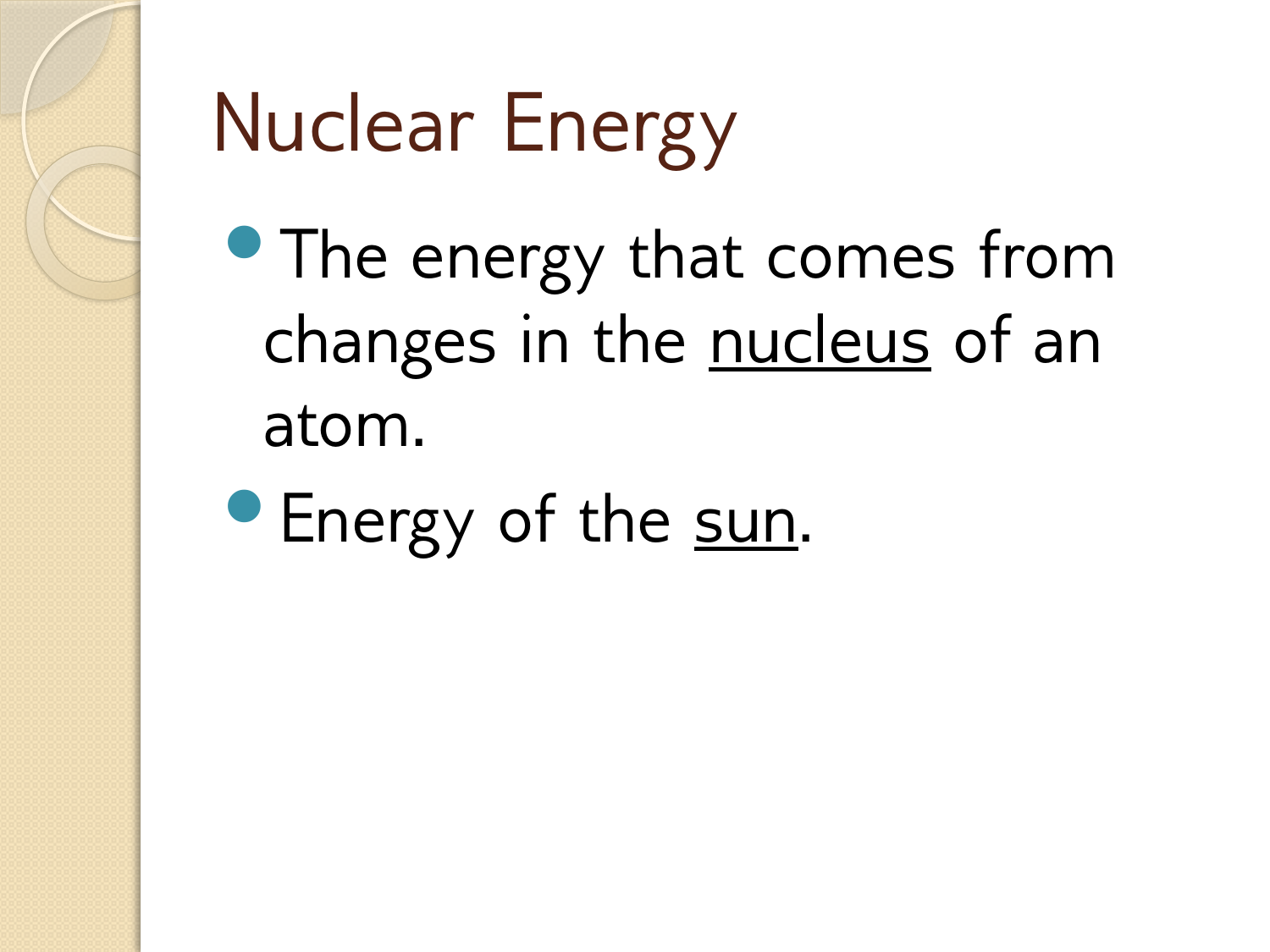

# Nuclear Energy
The energy that comes from changes in the nucleus of an atom.
Energy of the sun.